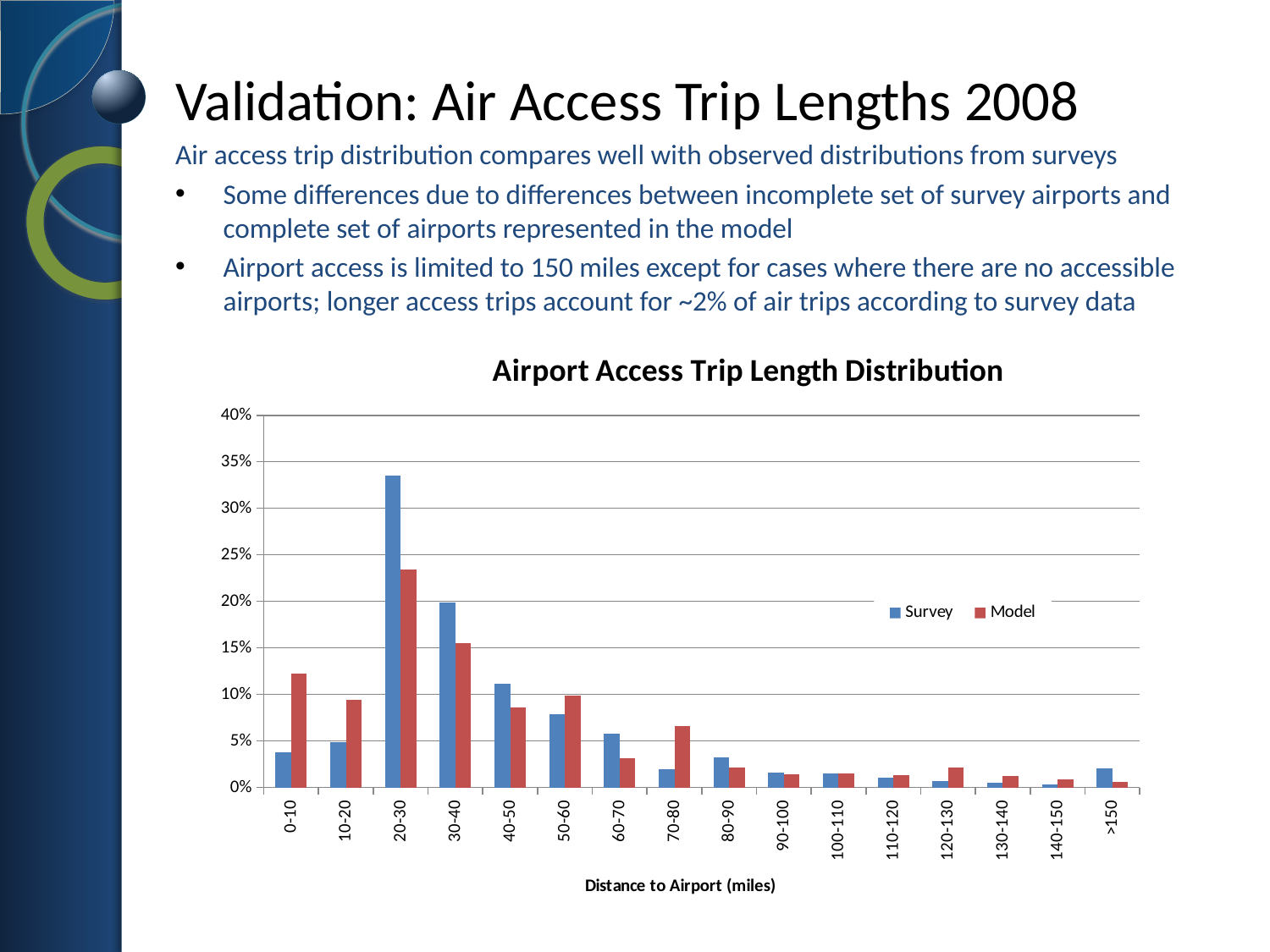

# Validation: Air Access Trip Lengths 2008
Air access trip distribution compares well with observed distributions from surveys
Some differences due to differences between incomplete set of survey airports and complete set of airports represented in the model
Airport access is limited to 150 miles except for cases where there are no accessible airports; longer access trips account for ~2% of air trips according to survey data

### Chart: Airport Access Trip Length Distribution

| Category | Survey | Model |
|---|---|---|
| 0-10 | 0.03821698812771377 | 0.12223711963301105 |
| 10-20 | 0.0484713312360875 | 0.09405348338206339 |
| 20-30 | 0.335341815772916 | 0.23409419862860553 |
| 30-40 | 0.19900960019963862 | 0.15512029546808032 |
| 40-50 | 0.11165056821161377 | 0.08614832080017933 |
| 50-60 | 0.0791363471796177 | 0.09883331438523664 |
| 60-70 | 0.05820300802601384 | 0.03133147421341901 |
| 70-80 | 0.01958768953451875 | 0.06620823180503405 |
| 80-90 | 0.031925603836403436 | 0.021124199321987877 |
| 90-100 | 0.016406178083542826 | 0.01449116078681558 |
| 100-110 | 0.015424756329604508 | 0.014911589574087284 |
| 110-120 | 0.01078796389827121 | 0.013125497932683968 |
| 120-130 | 0.006938602742862952 | 0.02138762158690139 |
| 130-140 | 0.005028385790425109 | 0.01203457707381072 |
| 140-150 | 0.002905496681221216 | 0.008997341920686757 |
| >150 | 0.020965664349548805 | 0.0059015734873970795 |